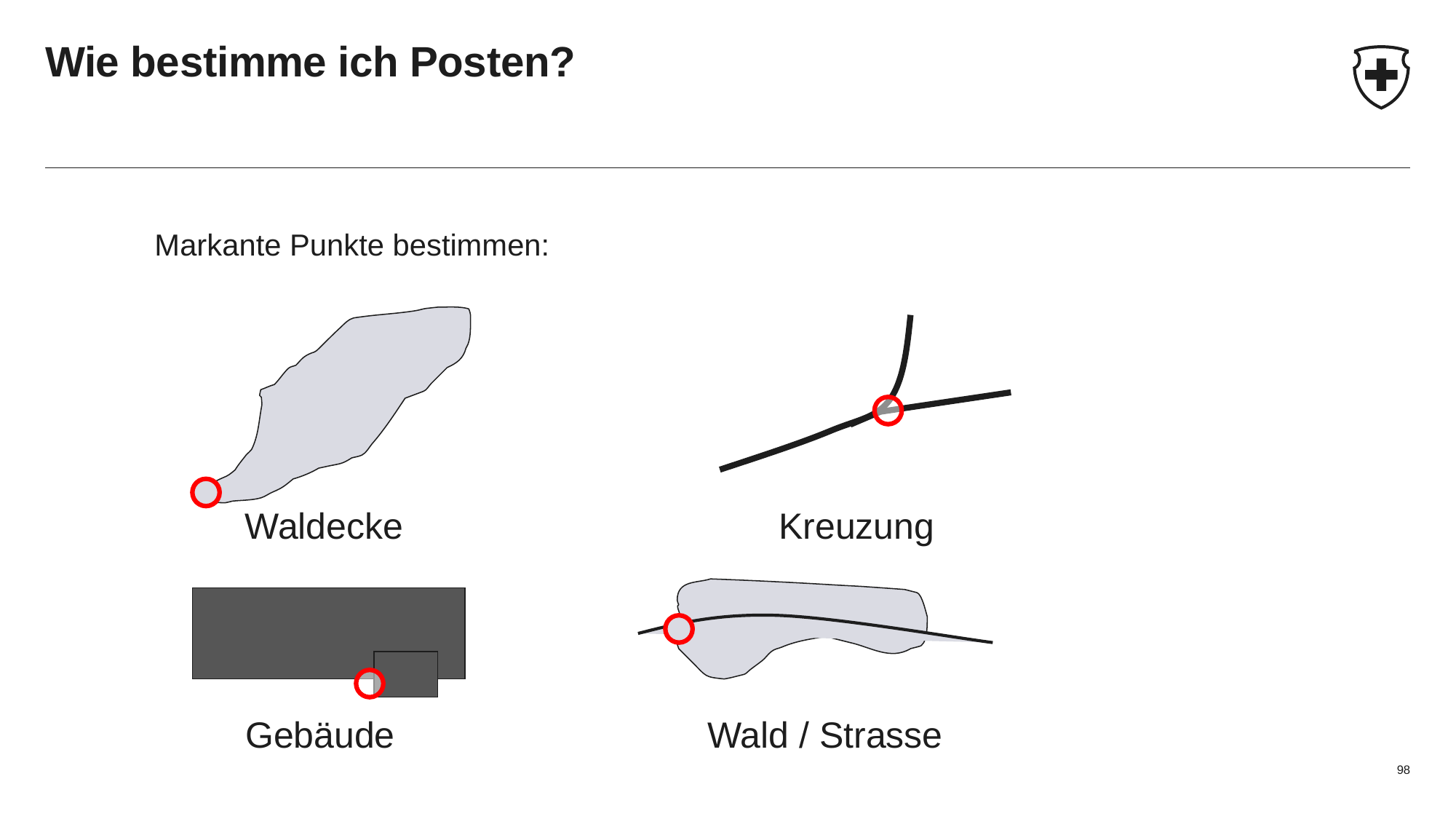

# Wie bestimme ich Posten?

Markante Punkte bestimmen:

Waldecke
Kreuzung

Gebäude
Wald / Strasse
98